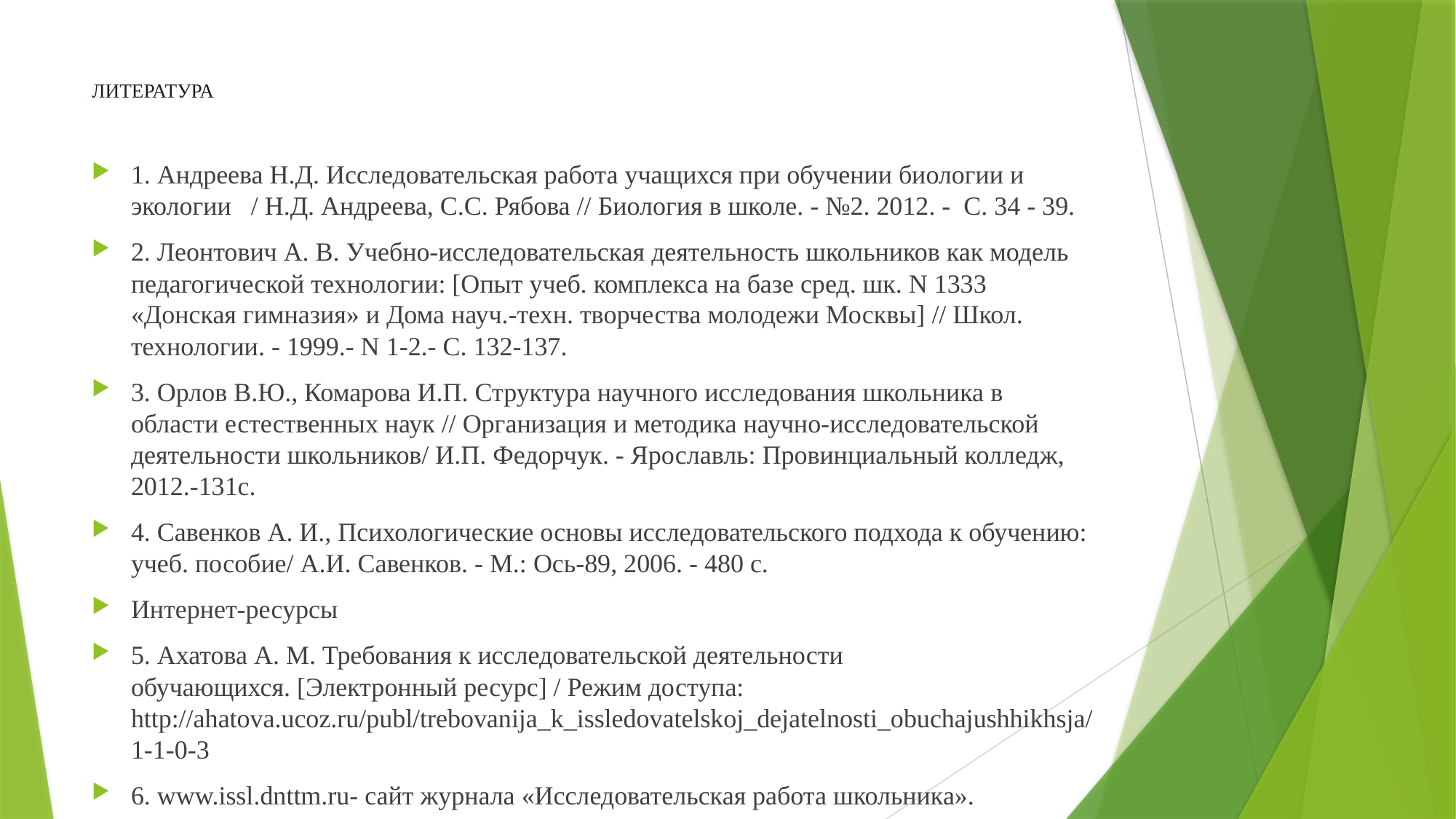

# ЛИТЕРАТУРА
1. Андреева Н.Д. Исследовательская работа учащихся при обучении биологии и экологии   / Н.Д. Андреева, С.С. Рябова // Биология в школе. - №2. 2012. -  С. 34 - 39.
2. Леонтович А. В. Учебно-исследовательская деятельность школьников как модель педагогической технологии: [Опыт учеб. комплекса на базе сред. шк. N 1333 «Донская гимназия» и Дома науч.-техн. творчества молодежи Москвы] // Школ. технологии. - 1999.- N 1-2.- C. 132-137.
3. Орлов В.Ю., Комарова И.П. Структура научного исследования школьника в области естественных наук // Организация и методика научно-исследовательской деятельности школьников/ И.П. Федорчук. - Ярославль: Провинциальный колледж, 2012.-131с.
4. Савенков А. И., Психологические основы исследовательского подхода к обучению: учеб. пособие/ А.И. Савенков. - М.: Ось-89, 2006. - 480 с.
Интернет-ресурсы
5. Ахатова А. М. Требования к исследовательской деятельности обучающихся. [Электронный ресурс] / Режим доступа: http://ahatova.ucoz.ru/publ/trebovanija_k_issledovatelskoj_dejatelnosti_obuchajushhikhsja/1-1-0-3
6. www.issl.dnttm.ru- сайт журнала «Исследовательская работа школьника».